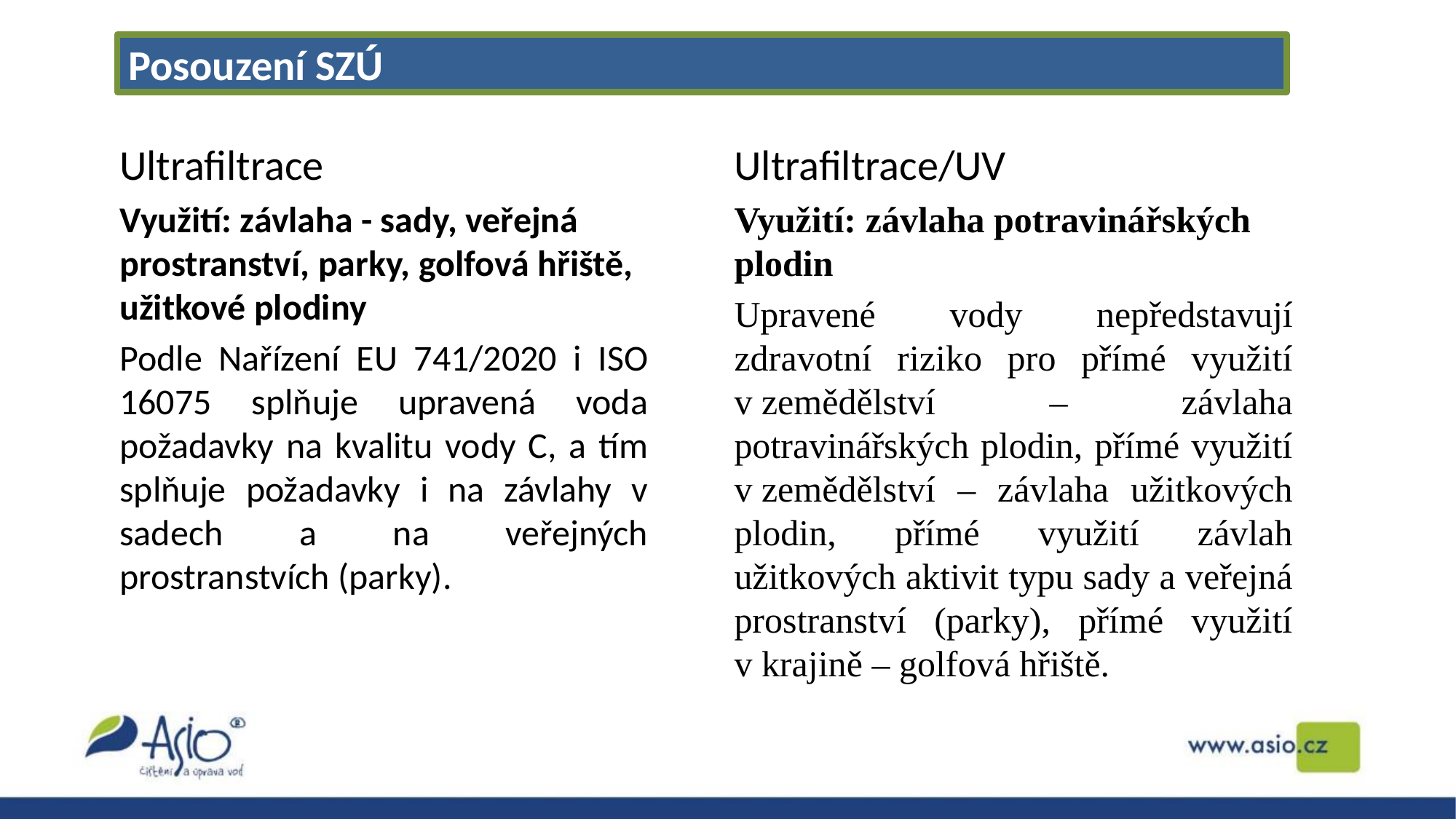

Posouzení SZÚ
Ultrafiltrace
Využití: závlaha - sady, veřejná prostranství, parky, golfová hřiště, užitkové plodiny
Podle Nařízení EU 741/2020 i ISO 16075 splňuje upravená voda požadavky na kvalitu vody C, a tím splňuje požadavky i na závlahy v sadech a na veřejných prostranstvích (parky).
Ultrafiltrace/UV
Využití: závlaha potravinářských plodin
Upravené vody nepředstavují zdravotní riziko pro přímé využití v zemědělství – závlaha potravinářských plodin, přímé využití v zemědělství – závlaha užitkových plodin, přímé využití závlah užitkových aktivit typu sady a veřejná prostranství (parky), přímé využití v krajině – golfová hřiště.